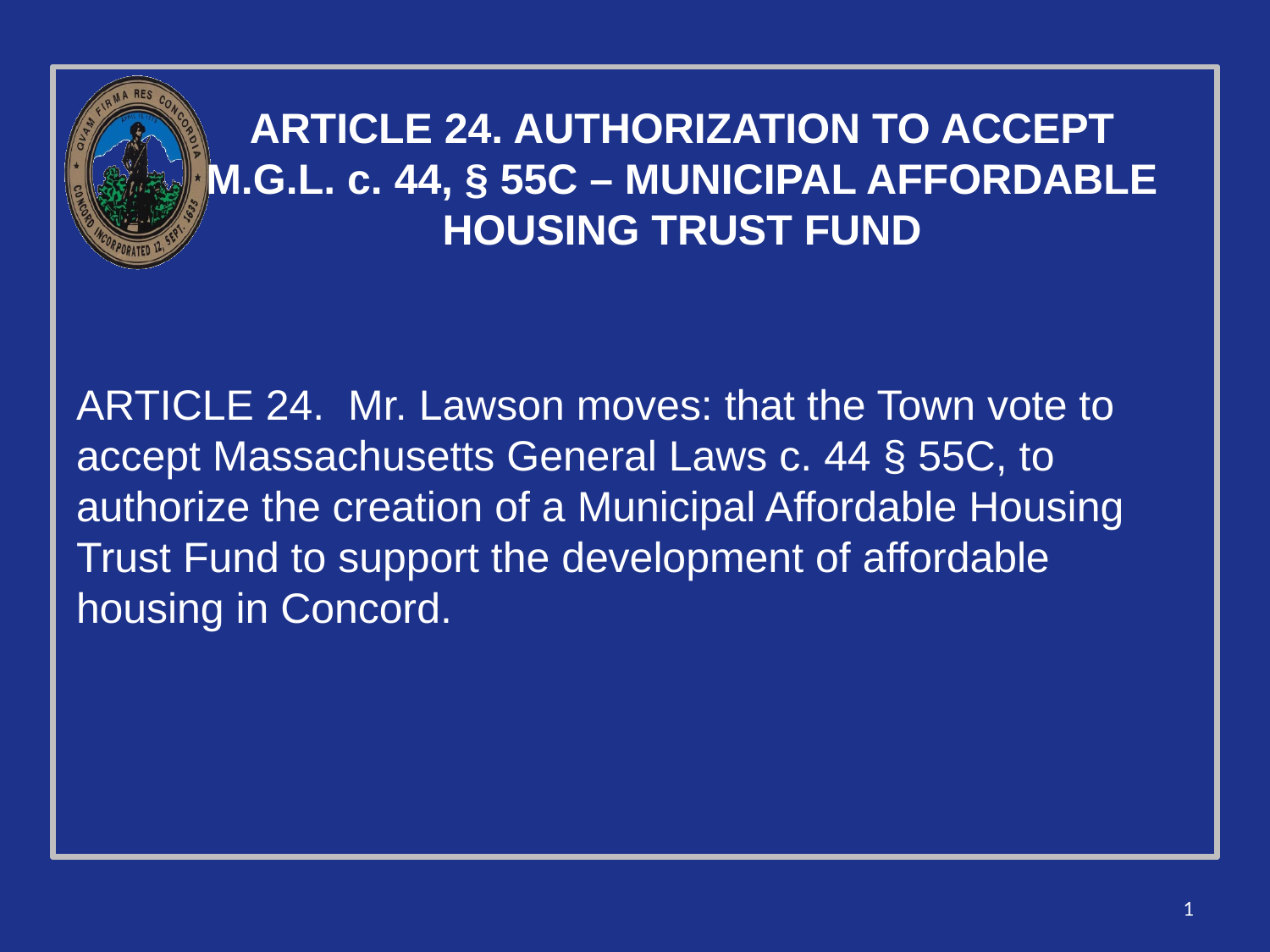

# ARTICLE 24. AUTHORIZATION TO ACCEPT M.G.L. c. 44, § 55C – MUNICIPAL AFFORDABLE HOUSING TRUST FUND

ARTICLE 24.  Mr. Lawson moves: that the Town vote to accept Massachusetts General Laws c. 44 § 55C, to authorize the creation of a Municipal Affordable Housing Trust Fund to support the development of affordable housing in Concord.

1